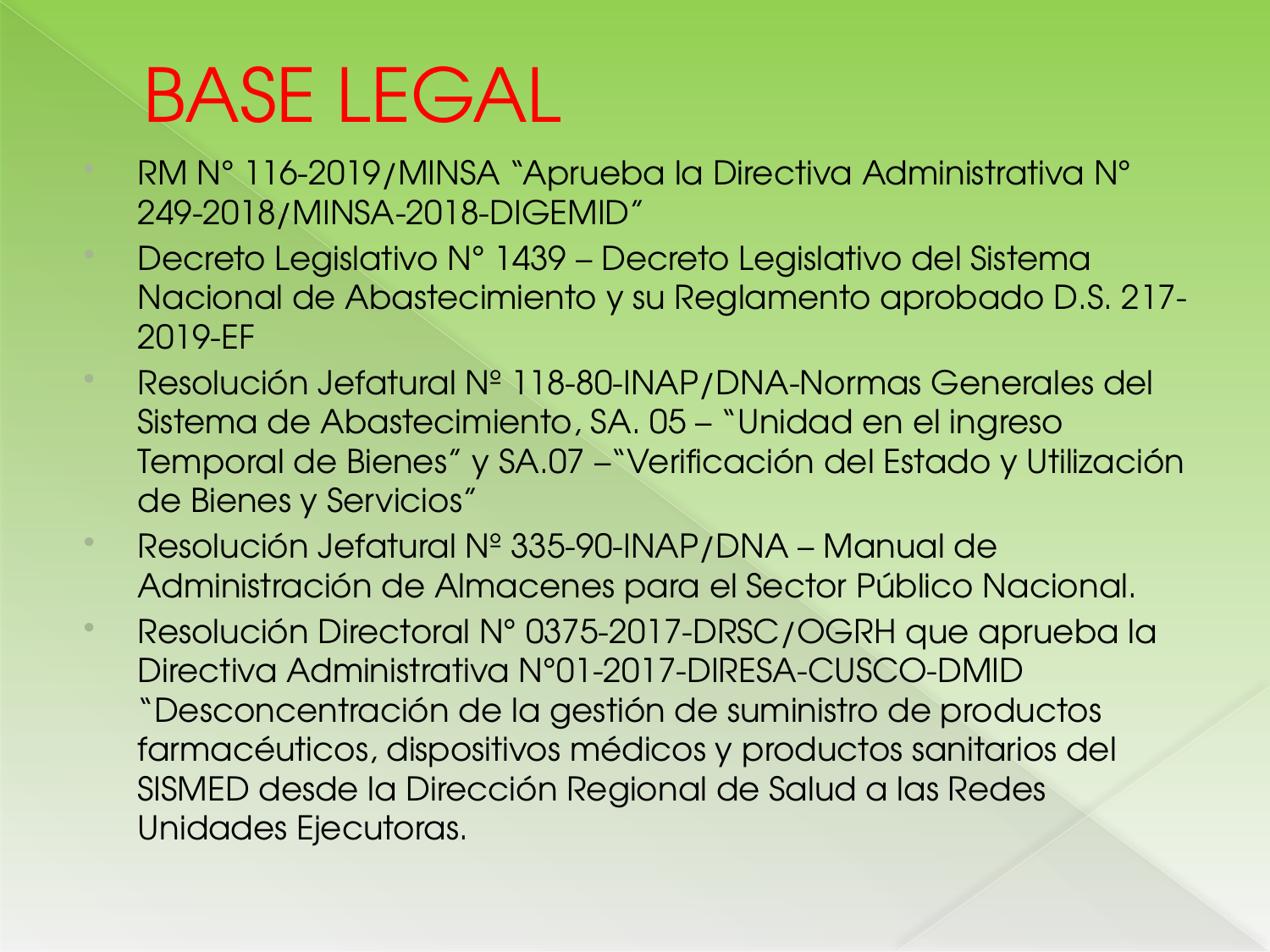

# BASE LEGAL
RM N° 116-2019/MINSA “Aprueba la Directiva Administrativa N° 249-2018/MINSA-2018-DIGEMID”
Decreto Legislativo N° 1439 – Decreto Legislativo del Sistema Nacional de Abastecimiento y su Reglamento aprobado D.S. 217-2019-EF
Resolución Jefatural Nº 118-80-INAP/DNA-Normas Generales del Sistema de Abastecimiento, SA. 05 – “Unidad en el ingreso Temporal de Bienes” y SA.07 –“Verificación del Estado y Utilización de Bienes y Servicios”
Resolución Jefatural Nº 335-90-INAP/DNA – Manual de Administración de Almacenes para el Sector Público Nacional.
Resolución Directoral N° 0375-2017-DRSC/OGRH que aprueba la Directiva Administrativa N°01-2017-DIRESA-CUSCO-DMID “Desconcentración de la gestión de suministro de productos farmacéuticos, dispositivos médicos y productos sanitarios del SISMED desde la Dirección Regional de Salud a las Redes Unidades Ejecutoras.